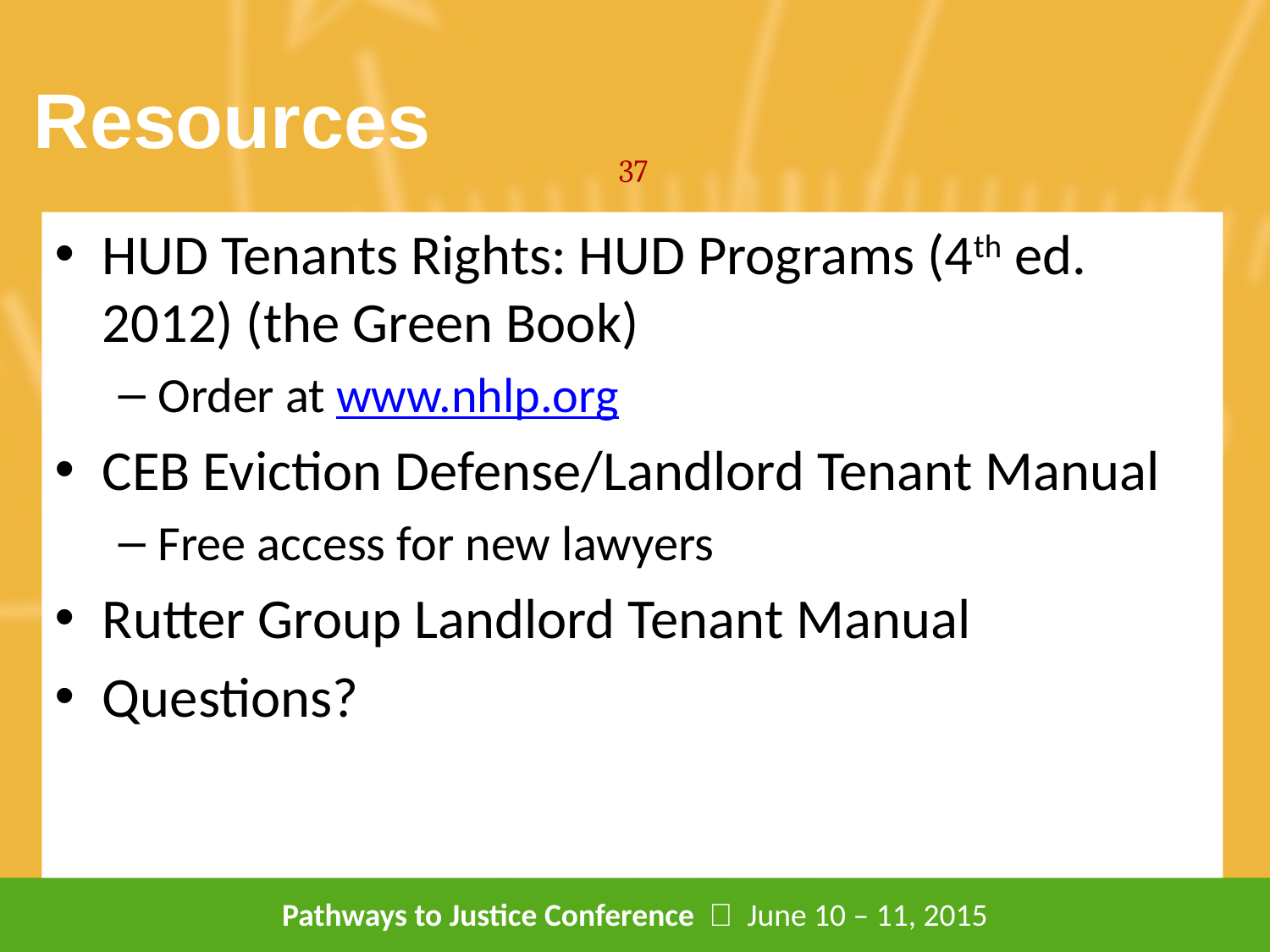

# Resources
37
HUD Tenants Rights: HUD Programs (4th ed. 2012) (the Green Book)
Order at www.nhlp.org
CEB Eviction Defense/Landlord Tenant Manual
Free access for new lawyers
Rutter Group Landlord Tenant Manual
Questions?